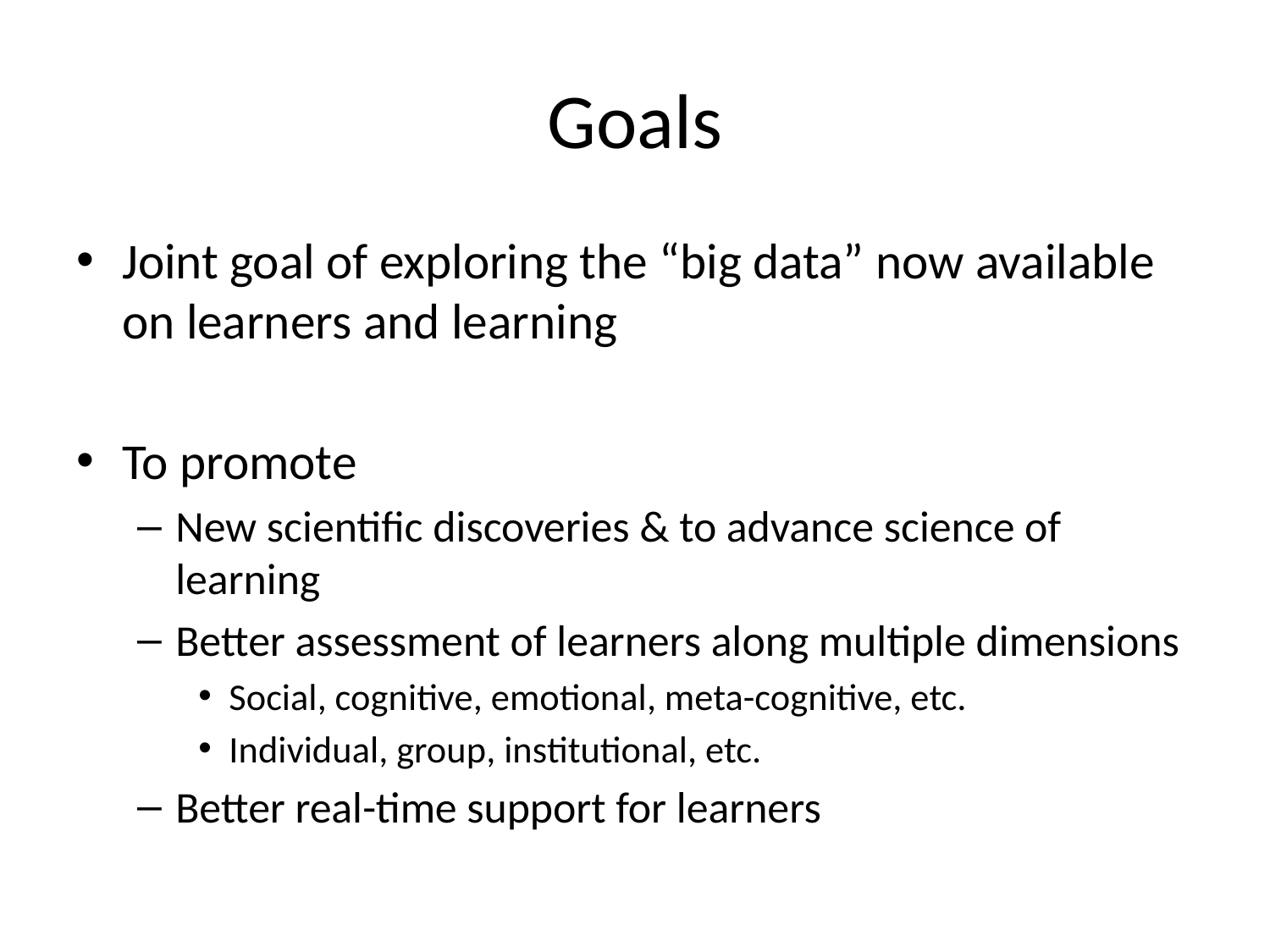

# Goals
Joint goal of exploring the “big data” now available on learners and learning

To promote
New scientific discoveries & to advance science of learning
Better assessment of learners along multiple dimensions
Social, cognitive, emotional, meta-cognitive, etc.
Individual, group, institutional, etc.
Better real-time support for learners